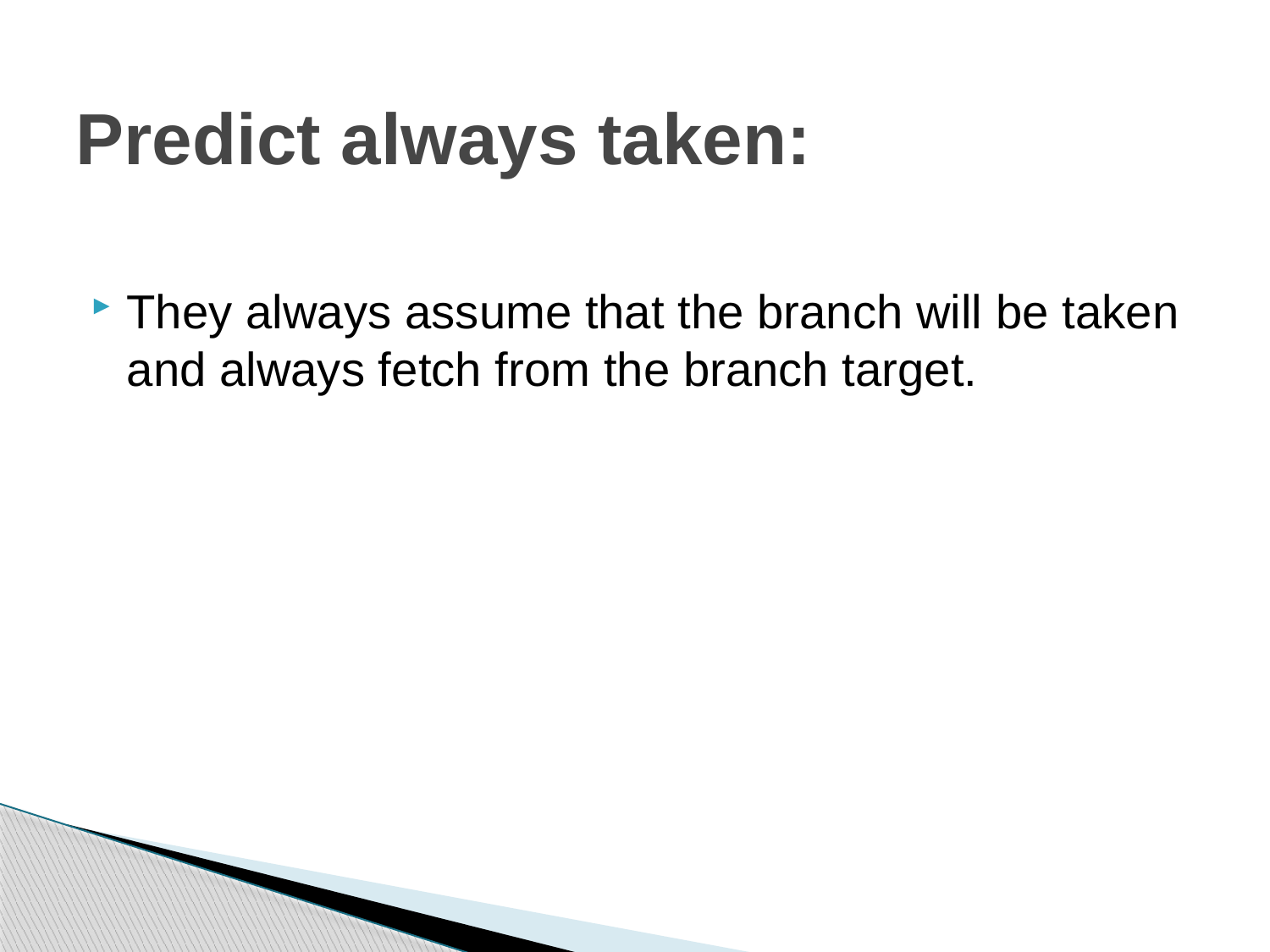

# Predict always taken:
They always assume that the branch will be taken and always fetch from the branch target.